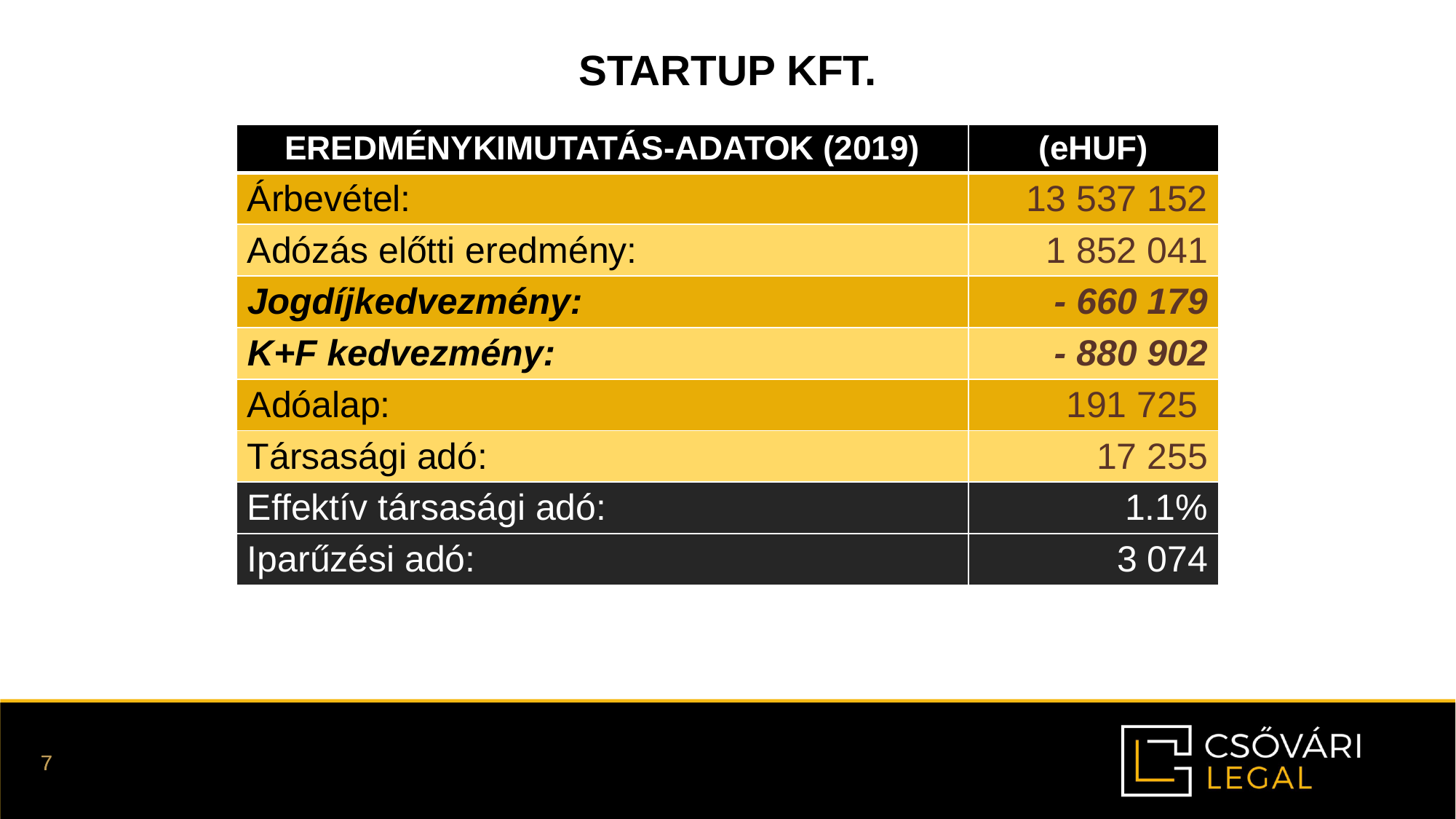

STARTUP KFT.
| EREDMÉNYKIMUTATÁS-ADATOK (2019) | (eHUF) |
| --- | --- |
| Árbevétel: | 13 537 152 |
| Adózás előtti eredmény: | 1 852 041 |
| Jogdíjkedvezmény: | - 660 179 |
| K+F kedvezmény: | - 880 902 |
| Adóalap: | 191 725 |
| Társasági adó: | 17 255 |
| Effektív társasági adó: | 1.1% |
| Iparűzési adó: | 3 074 |